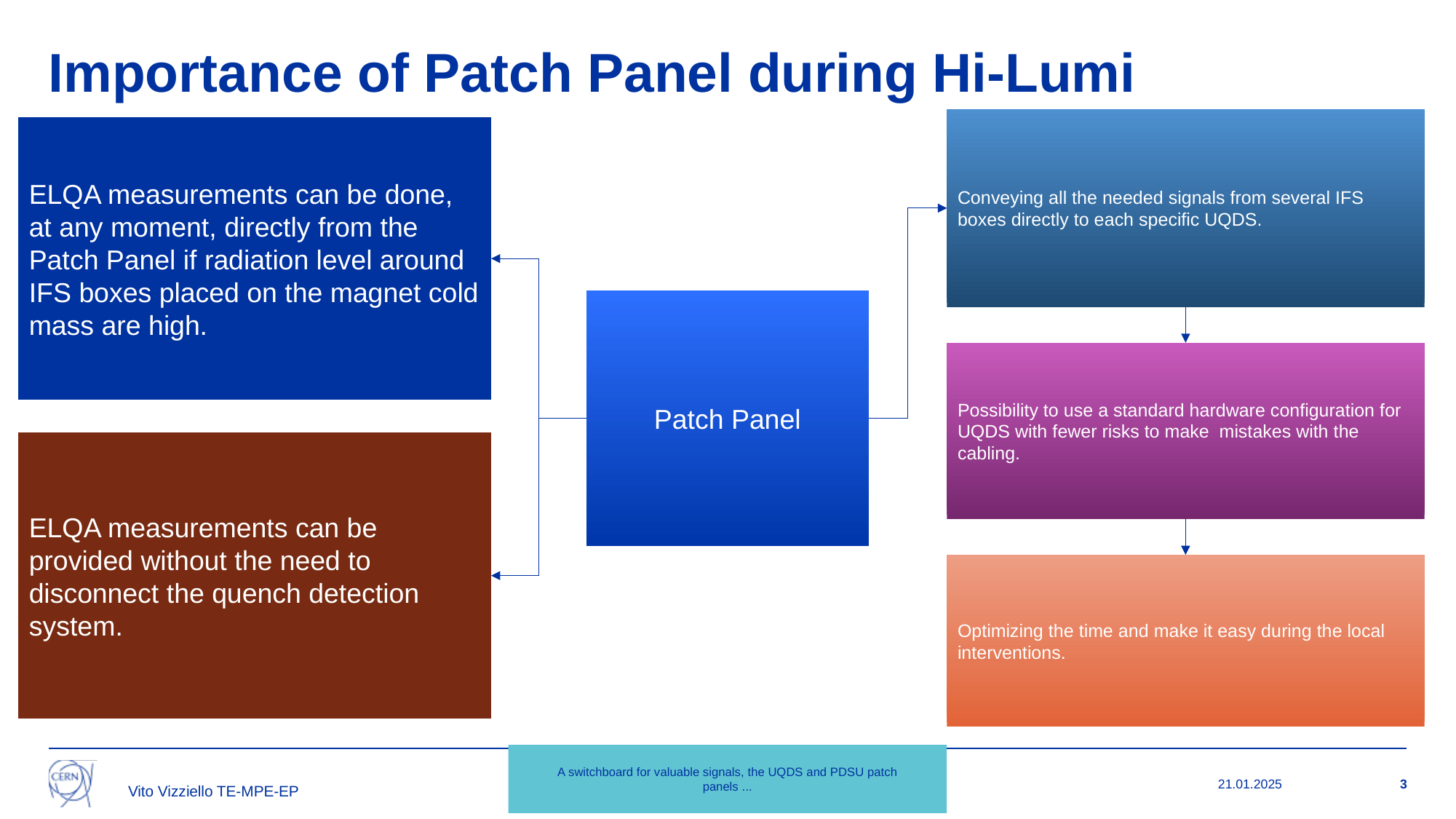

# Importance of Patch Panel during Hi-Lumi
Conveying all the needed signals from several IFS boxes directly to each specific UQDS.
ELQA measurements can be done, at any moment, directly from the Patch Panel if radiation level around IFS boxes placed on the magnet cold mass are high.

Patch Panel
Possibility to use a standard hardware configuration for UQDS with fewer risks to make  mistakes with the cabling.
ELQA measurements can be provided without the need to disconnect the quench detection system.
Optimizing the time and make it easy during the local interventions.
A switchboard for valuable signals, the UQDS and PDSU patch panels ...

Presenter | Presentation Title
21.01.2025
3
Vito Vizziello TE-MPE-EP